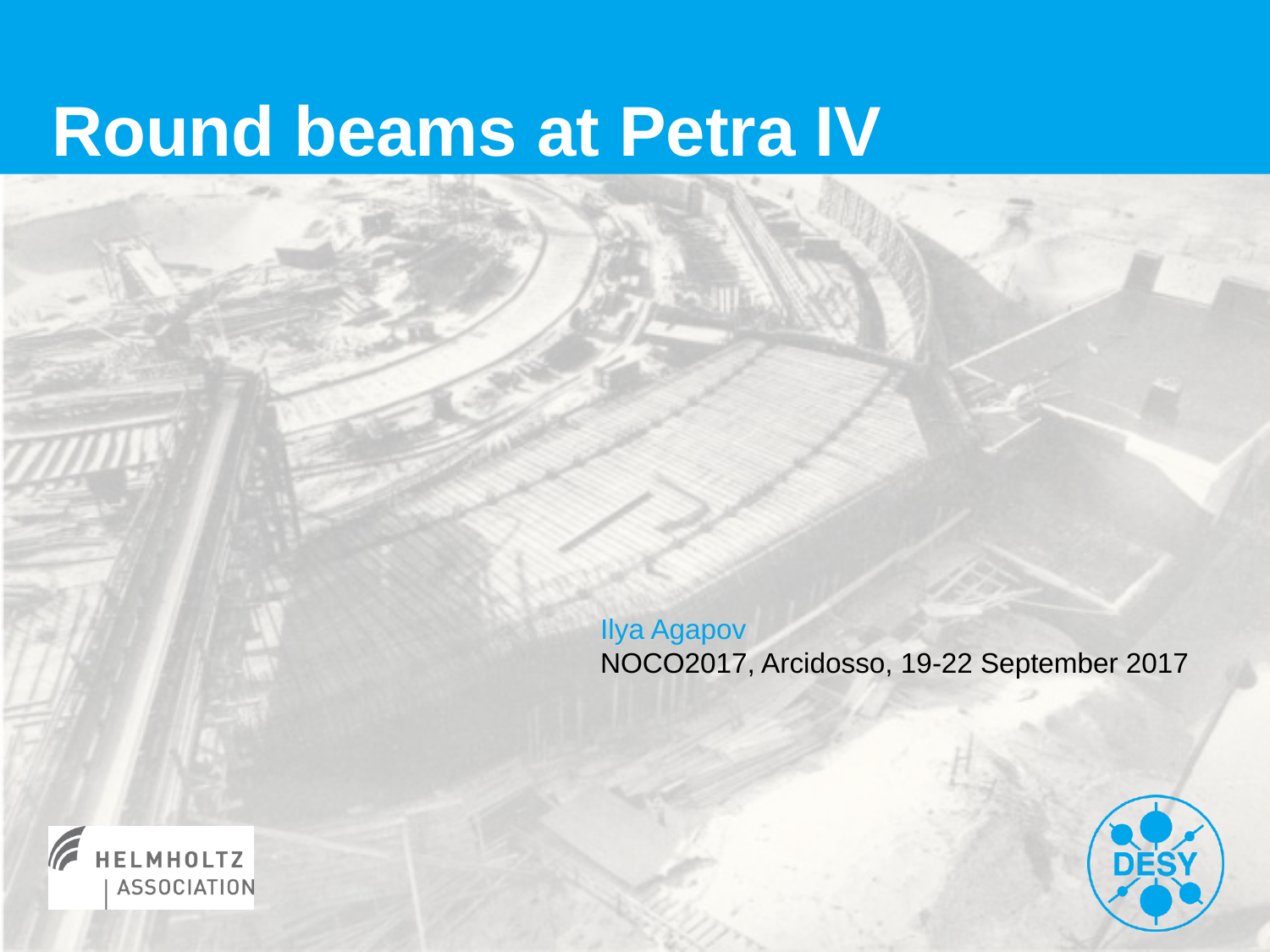

# Round beams at Petra IV
Ilya Agapov
NOCO2017, Arcidosso, 19-22 September 2017